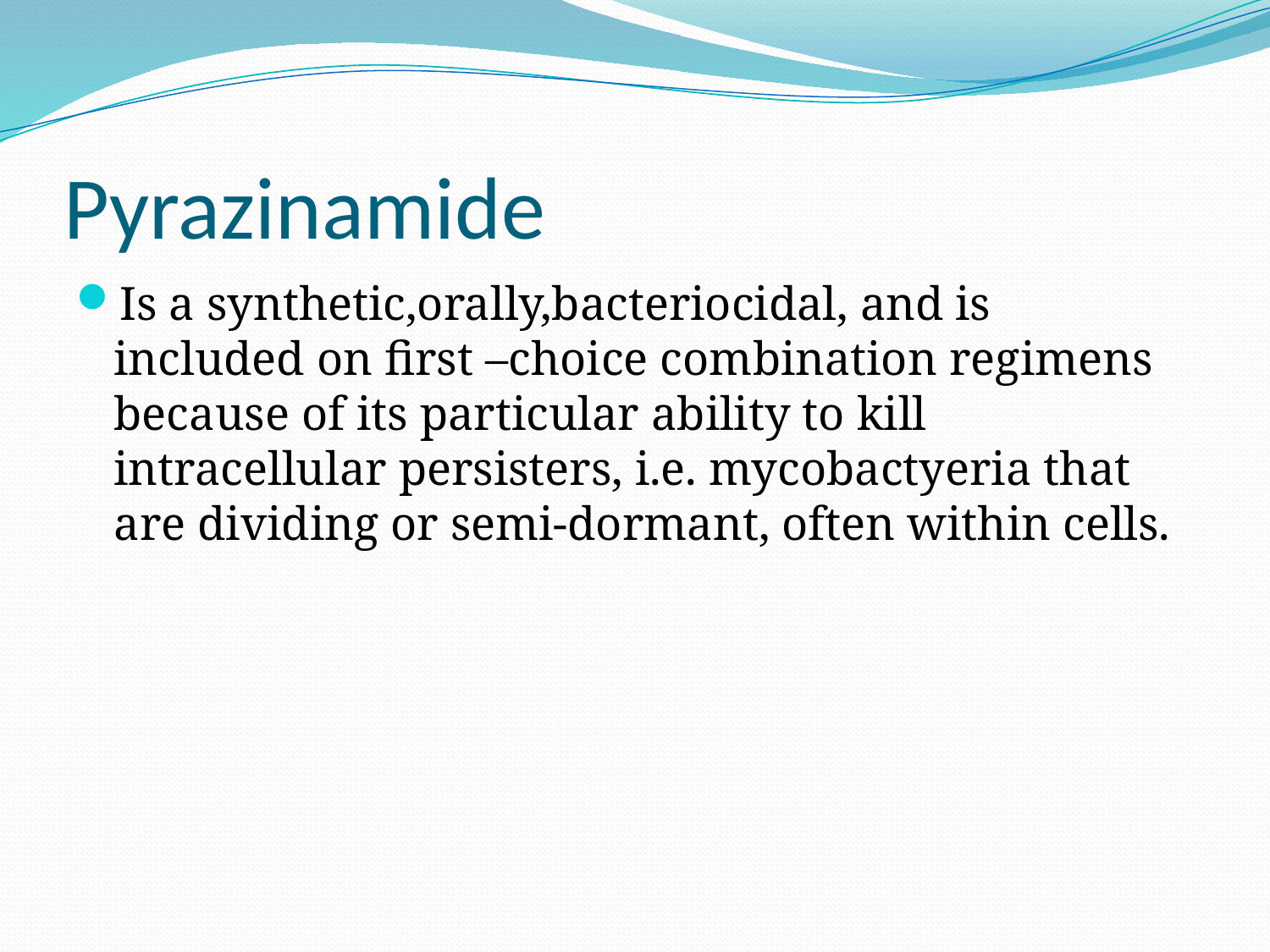

# Pyrazinamide
Is a synthetic,orally,bacteriocidal, and is included on first –choice combination regimens because of its particular ability to kill intracellular persisters, i.e. mycobactyeria that are dividing or semi-dormant, often within cells.